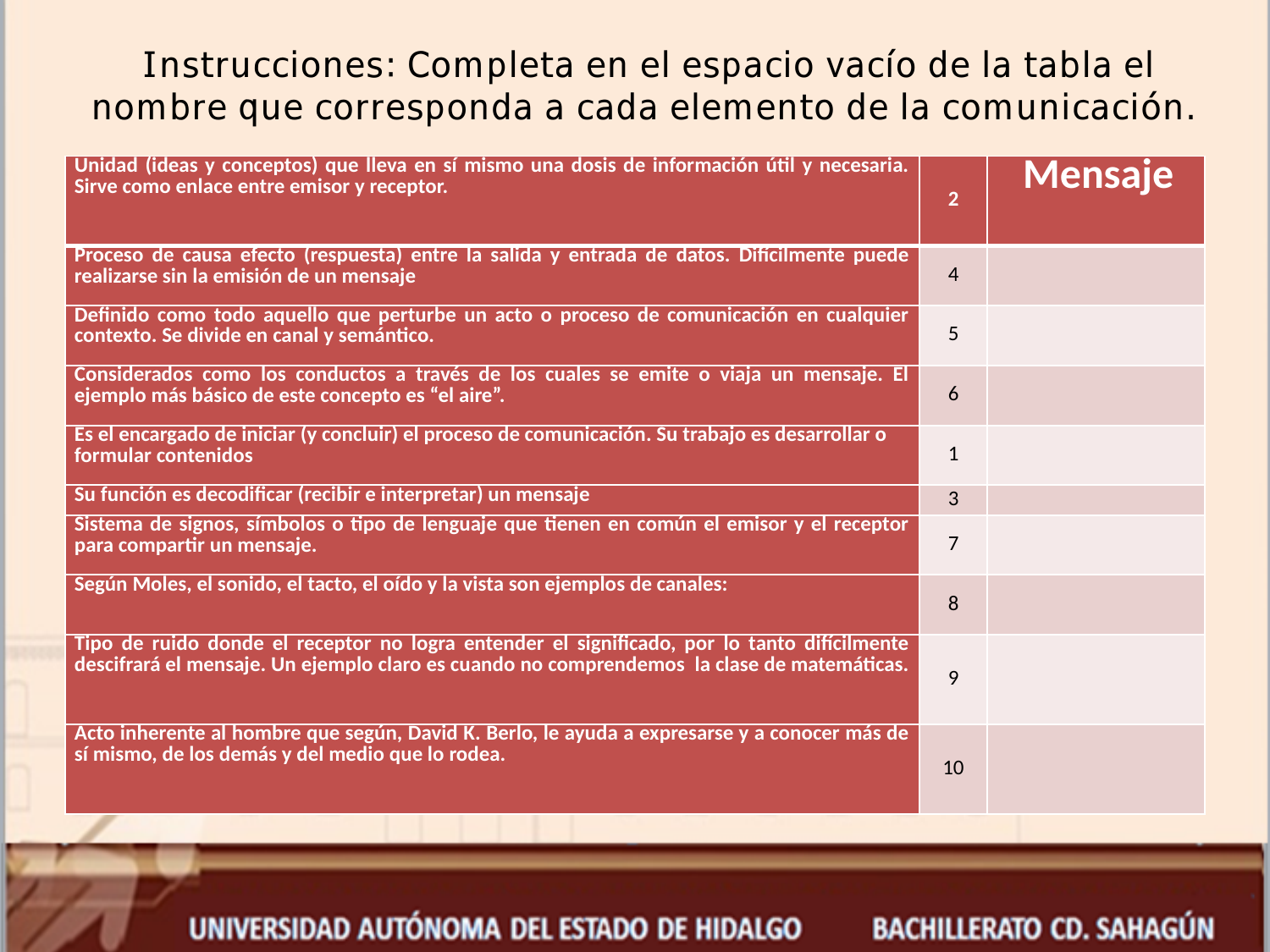

Instrucciones: Completa en el espacio vacío de la tabla el nombre que corresponda a cada elemento de la comunicación.
| Unidad (ideas y conceptos) que lleva en sí mismo una dosis de información útil y necesaria. Sirve como enlace entre emisor y receptor. | 2 | Mensaje |
| --- | --- | --- |
| Proceso de causa efecto (respuesta) entre la salida y entrada de datos. Difícilmente puede realizarse sin la emisión de un mensaje | 4 |  |
| Definido como todo aquello que perturbe un acto o proceso de comunicación en cualquier contexto. Se divide en canal y semántico. | 5 |  |
| Considerados como los conductos a través de los cuales se emite o viaja un mensaje. El ejemplo más básico de este concepto es “el aire”. | 6 |  |
| Es el encargado de iniciar (y concluir) el proceso de comunicación. Su trabajo es desarrollar o formular contenidos | 1 |  |
| Su función es decodificar (recibir e interpretar) un mensaje | 3 |  |
| Sistema de signos, símbolos o tipo de lenguaje que tienen en común el emisor y el receptor para compartir un mensaje. | 7 |  |
| Según Moles, el sonido, el tacto, el oído y la vista son ejemplos de canales: | 8 |  |
| Tipo de ruido donde el receptor no logra entender el significado, por lo tanto difícilmente descifrará el mensaje. Un ejemplo claro es cuando no comprendemos la clase de matemáticas. | 9 |  |
| Acto inherente al hombre que según, David K. Berlo, le ayuda a expresarse y a conocer más de sí mismo, de los demás y del medio que lo rodea. | 10 |  |